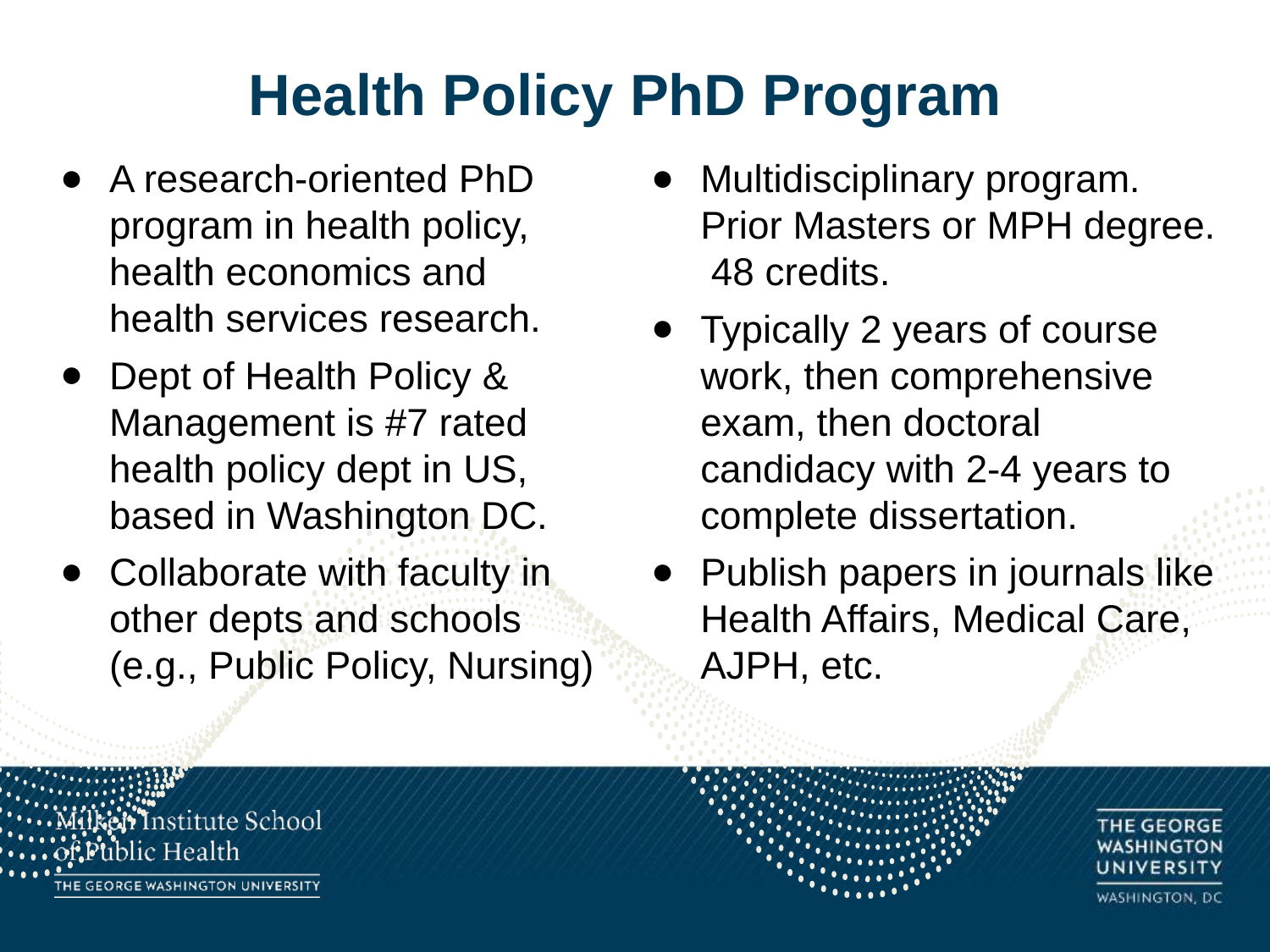

# Health Policy PhD Program
A research-oriented PhD program in health policy, health economics and health services research.
Dept of Health Policy & Management is #7 rated health policy dept in US, based in Washington DC.
Collaborate with faculty in other depts and schools (e.g., Public Policy, Nursing)
Multidisciplinary program.  Prior Masters or MPH degree.  48 credits.
Typically 2 years of course work, then comprehensive exam, then doctoral candidacy with 2-4 years to complete dissertation.
Publish papers in journals like Health Affairs, Medical Care, AJPH, etc.